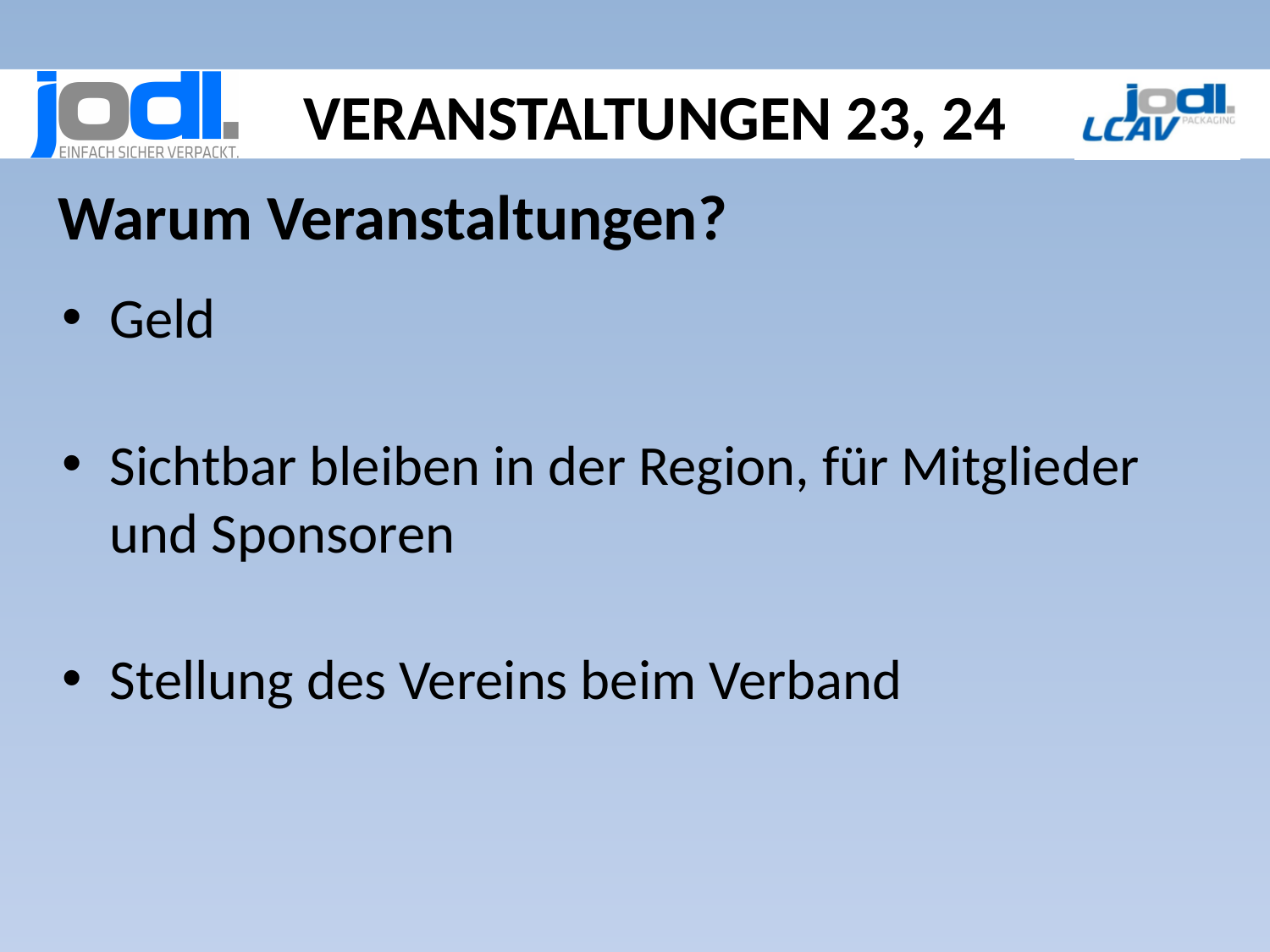

# VERANSTALTUNGEN 23, 24
Warum Veranstaltungen?
Geld
Sichtbar bleiben in der Region, für Mitglieder und Sponsoren
Stellung des Vereins beim Verband